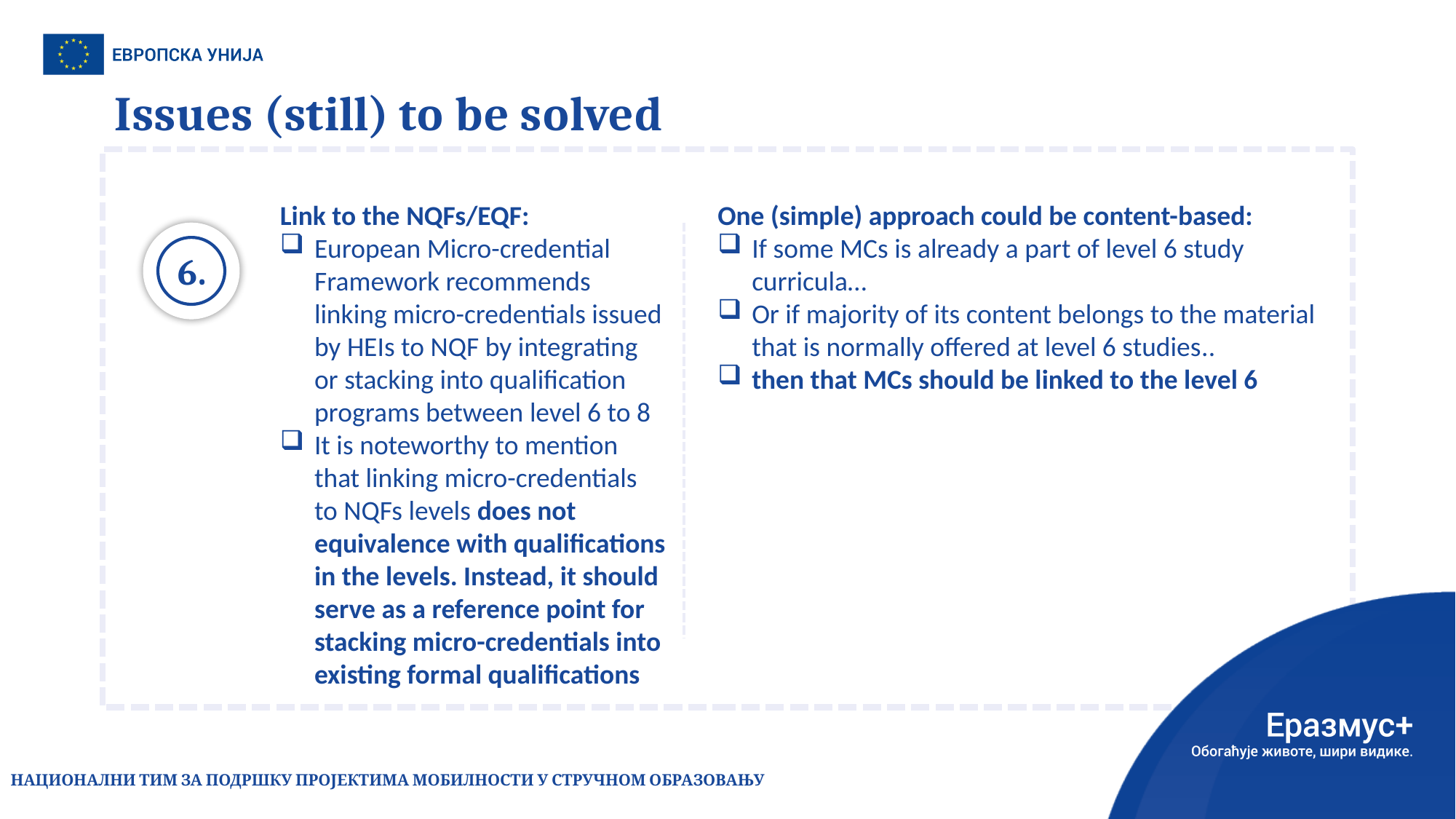

Issues (still) to be solved
Link to the NQFs/EQF:
European Micro-credential Framework recommends linking micro-credentials issued by HEIs to NQF by integrating or stacking into qualification programs between level 6 to 8
It is noteworthy to mention that linking micro-credentials to NQFs levels does not equivalence with qualifications in the levels. Instead, it should serve as a reference point for stacking micro-credentials into existing formal qualifications
One (simple) approach could be content-based:
If some MCs is already a part of level 6 study curricula…
Or if majority of its content belongs to the material that is normally offered at level 6 studies..
then that MCs should be linked to the level 6

6.